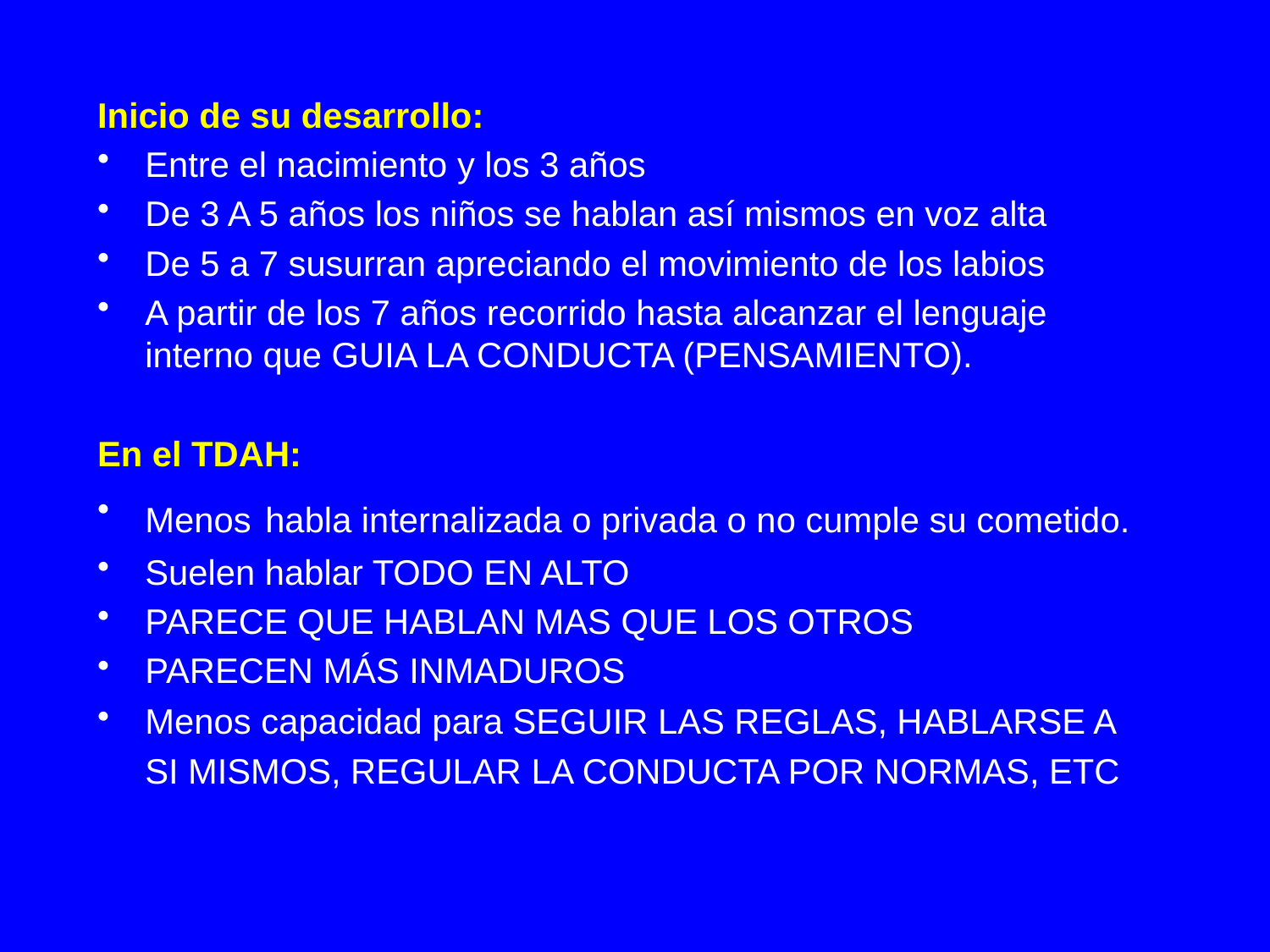

Inicio de su desarrollo:
Entre el nacimiento y los 3 años
De 3 A 5 años los niños se hablan así mismos en voz alta
De 5 a 7 susurran apreciando el movimiento de los labios
A partir de los 7 años recorrido hasta alcanzar el lenguaje interno que GUIA LA CONDUCTA (PENSAMIENTO).

En el TDAH:
Menos habla internalizada o privada o no cumple su cometido.
Suelen hablar TODO EN ALTO
PARECE QUE HABLAN MAS QUE LOS OTROS
PARECEN MÁS INMADUROS
Menos capacidad para SEGUIR LAS REGLAS, HABLARSE A SI MISMOS, REGULAR LA CONDUCTA POR NORMAS, ETC